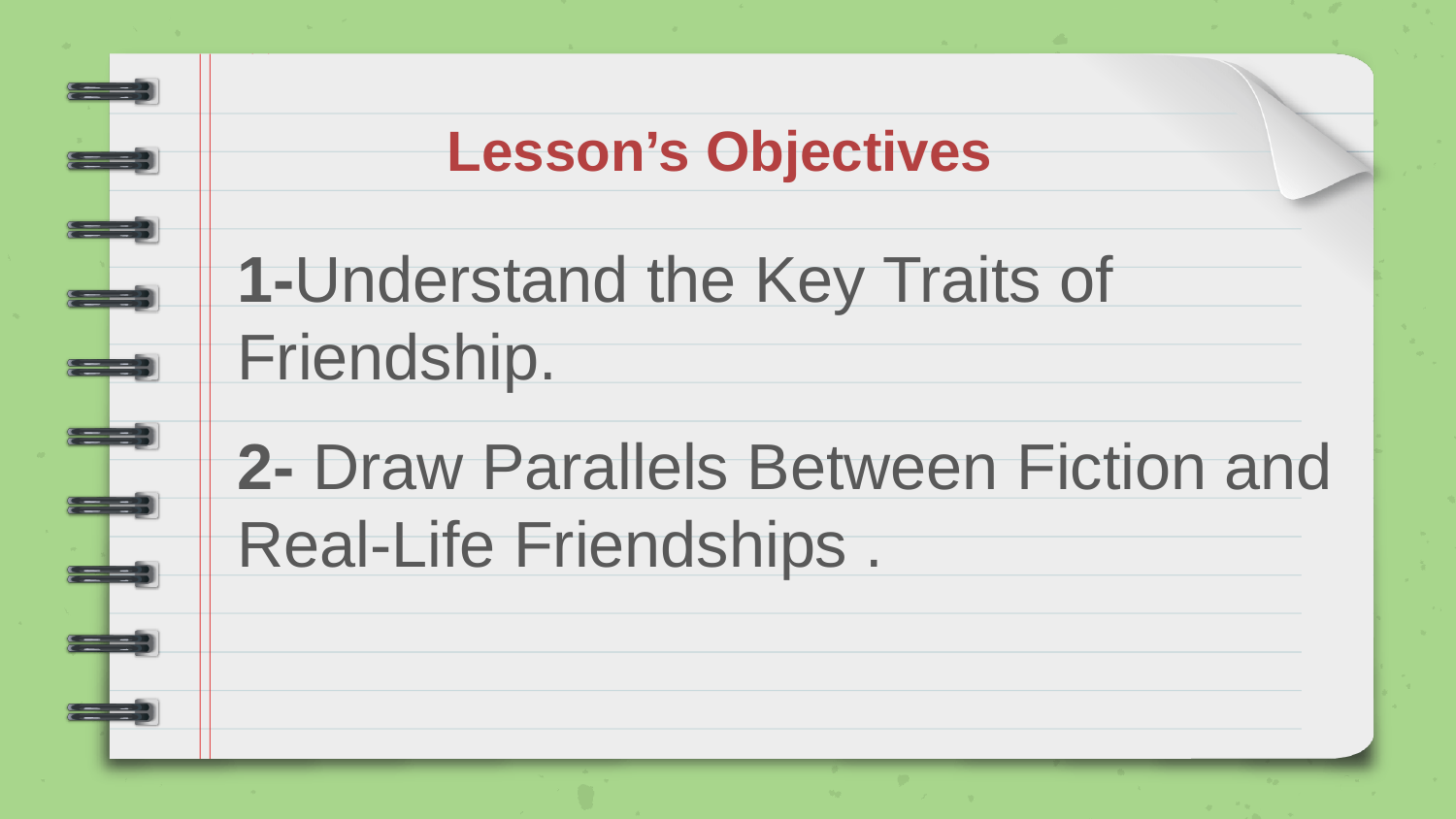

# Lesson’s Objectives
1-Understand the Key Traits of Friendship.
2- Draw Parallels Between Fiction and Real-Life Friendships .